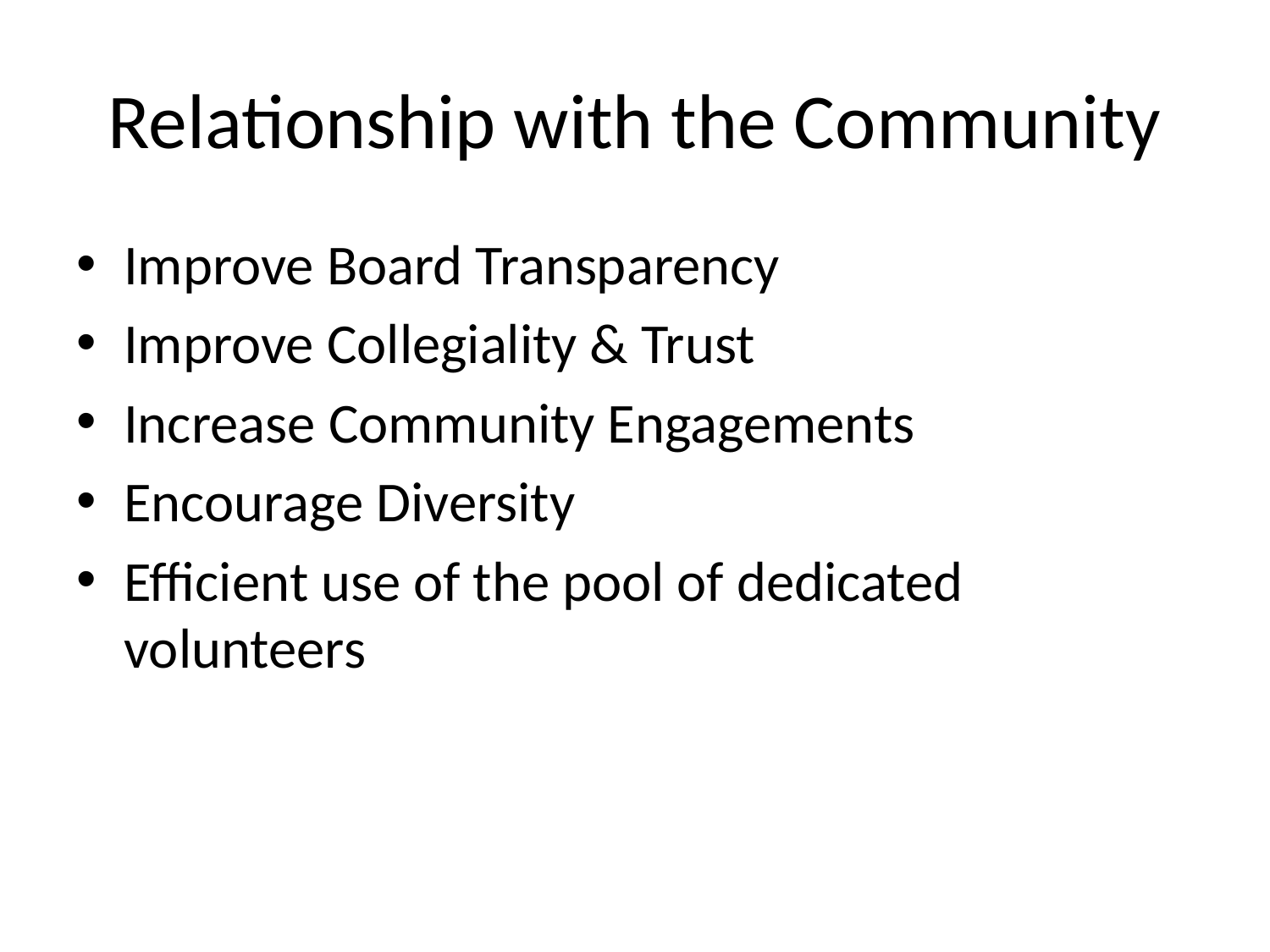

# Relationship with the Community
Improve Board Transparency
Improve Collegiality & Trust
Increase Community Engagements
Encourage Diversity
Efficient use of the pool of dedicated volunteers